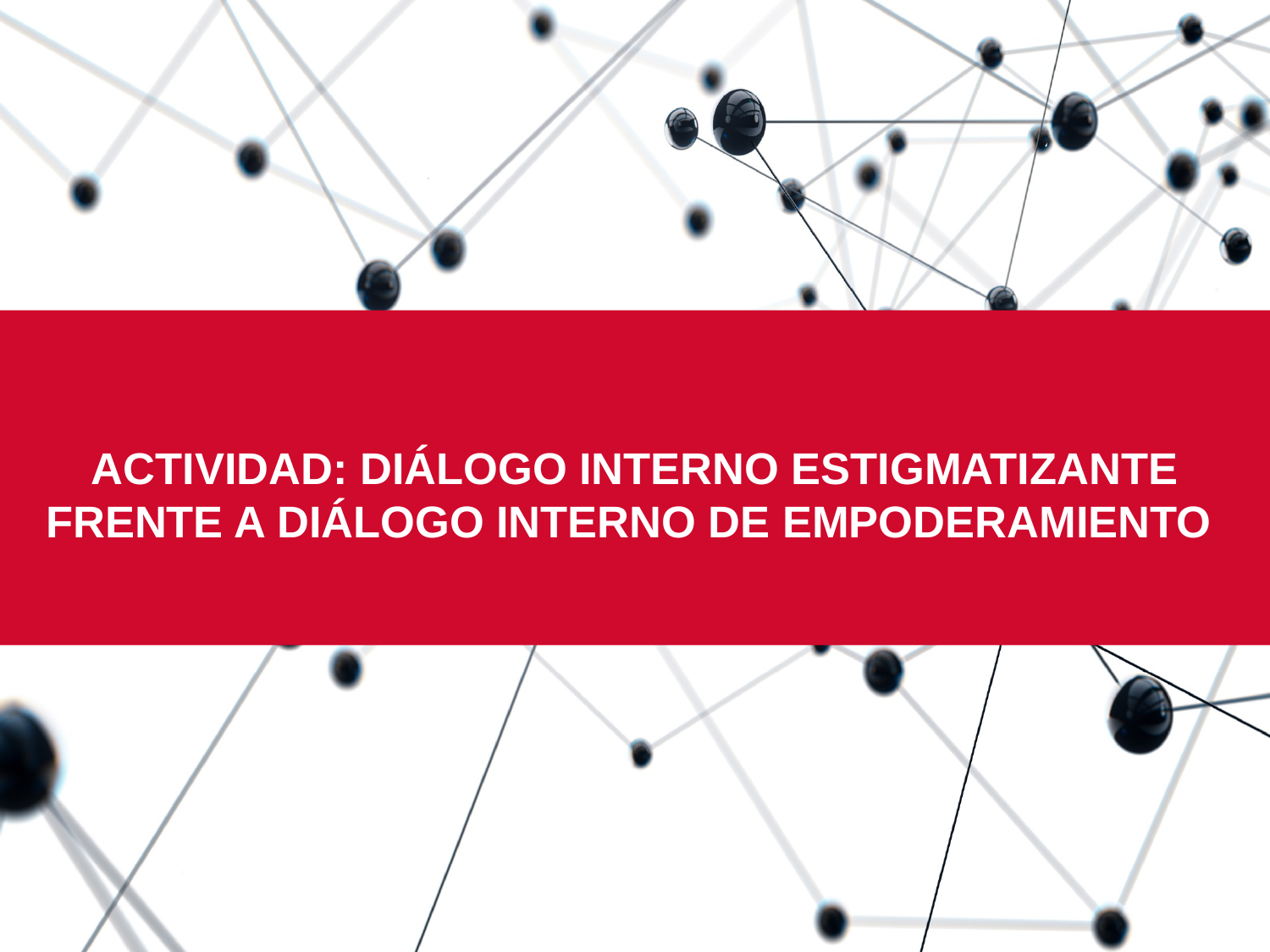

# ACTIVIDAD: DIÁLOGO INTERNO ESTIGMATIZANTE FRENTE A DIÁLOGO INTERNO DE EMPODERAMIENTO